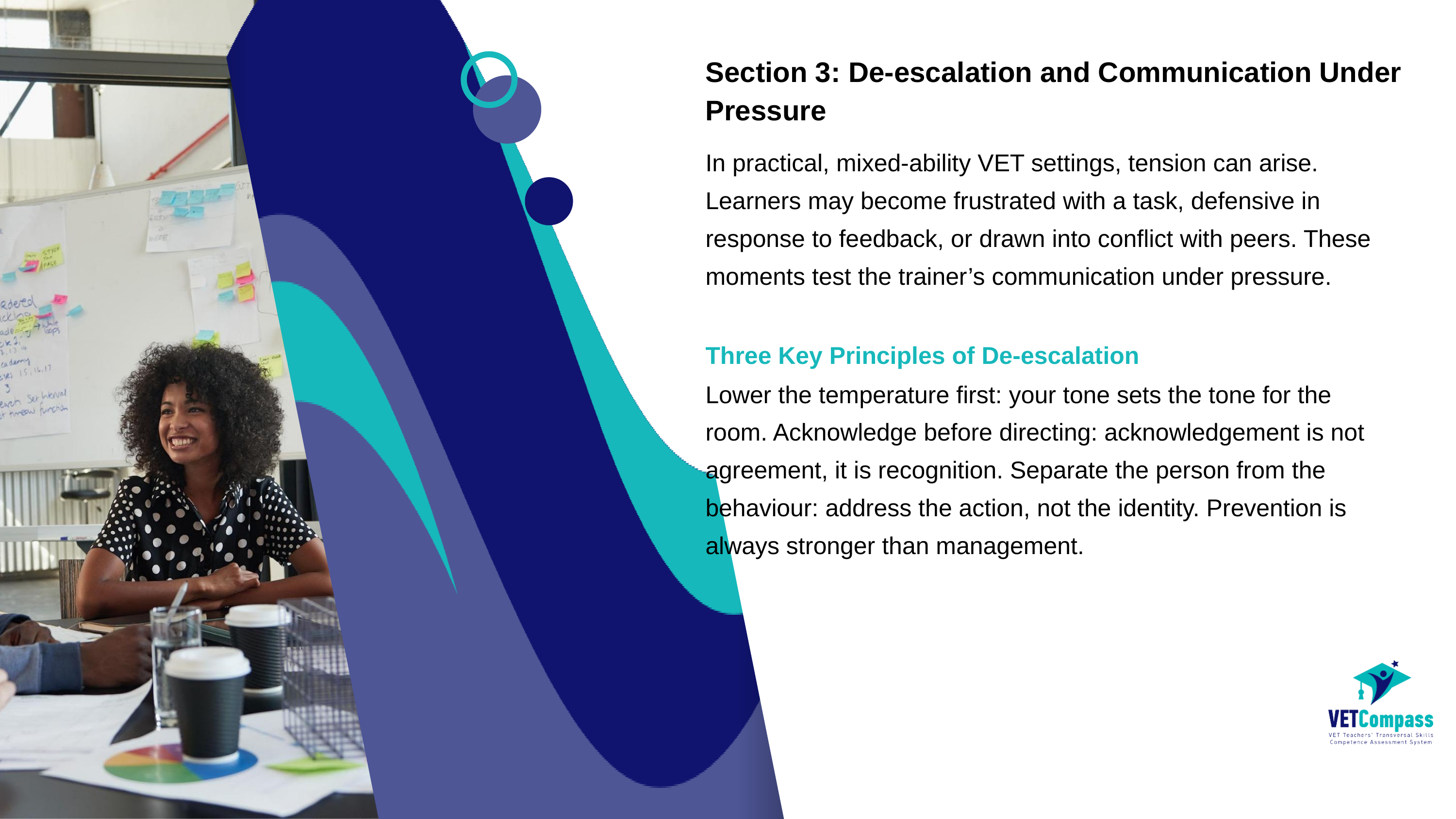

Section 3: De-escalation and Communication Under Pressure

In practical, mixed-ability VET settings, tension can arise. Learners may become frustrated with a task, defensive in response to feedback, or drawn into conflict with peers. These moments test the trainer’s communication under pressure.

Three Key Principles of De-escalation
Lower the temperature first: your tone sets the tone for the room. Acknowledge before directing: acknowledgement is not agreement, it is recognition. Separate the person from the behaviour: address the action, not the identity. Prevention is always stronger than management.